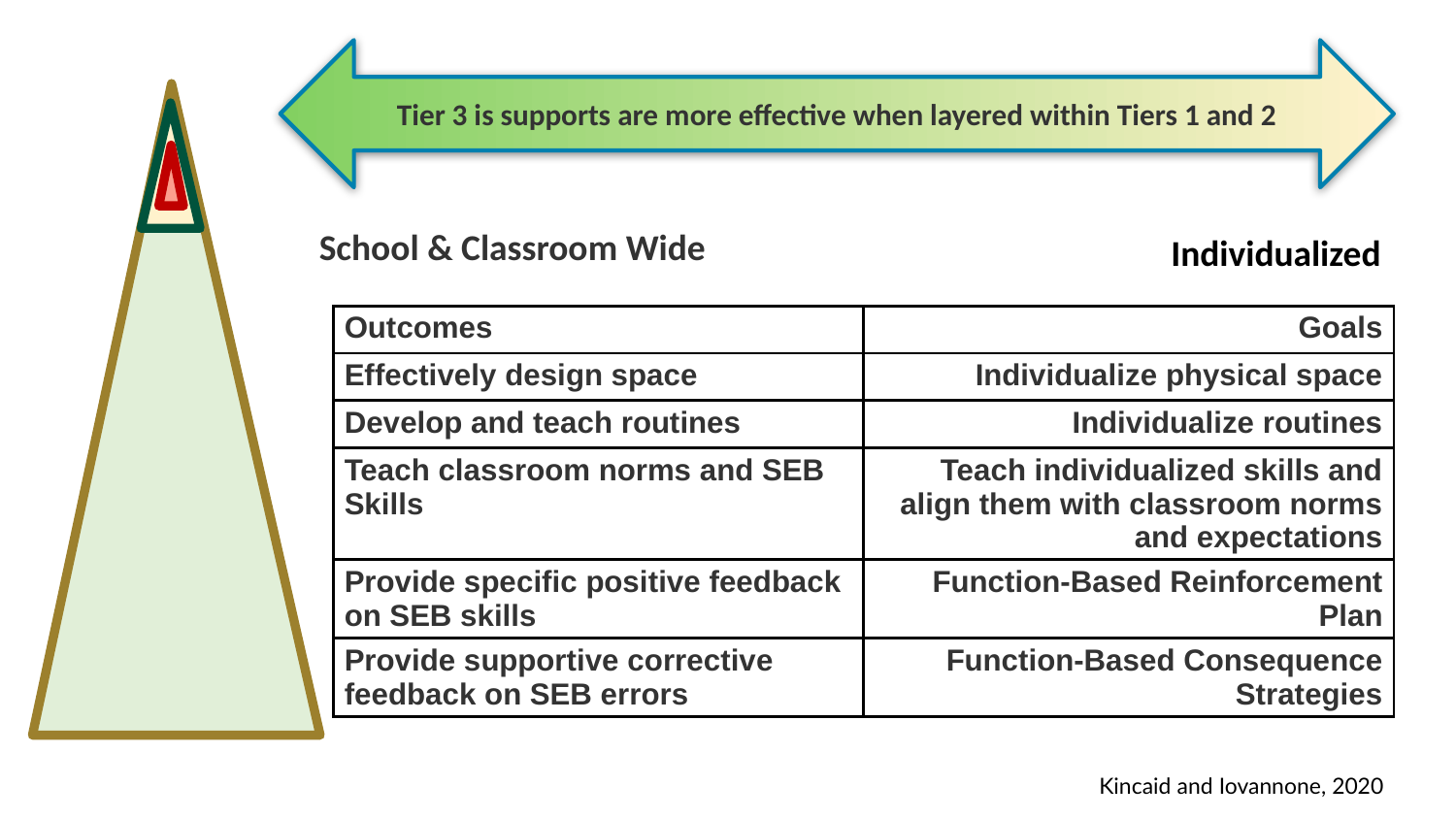

Tier 3 is supports are more effective when layered within Tiers 1 and 2

School & Classroom Wide
Individualized
| Outcomes | Goals |
| --- | --- |
| Effectively design space | Individualize physical space |
| Develop and teach routines | Individualize routines |
| Teach classroom norms and SEB Skills | Teach individualized skills and align them with classroom norms and expectations |
| Provide specific positive feedback on SEB skills | Function-Based Reinforcement Plan |
| Provide supportive corrective feedback on SEB errors | Function-Based Consequence Strategies |
Kincaid and Iovannone, 2020
14